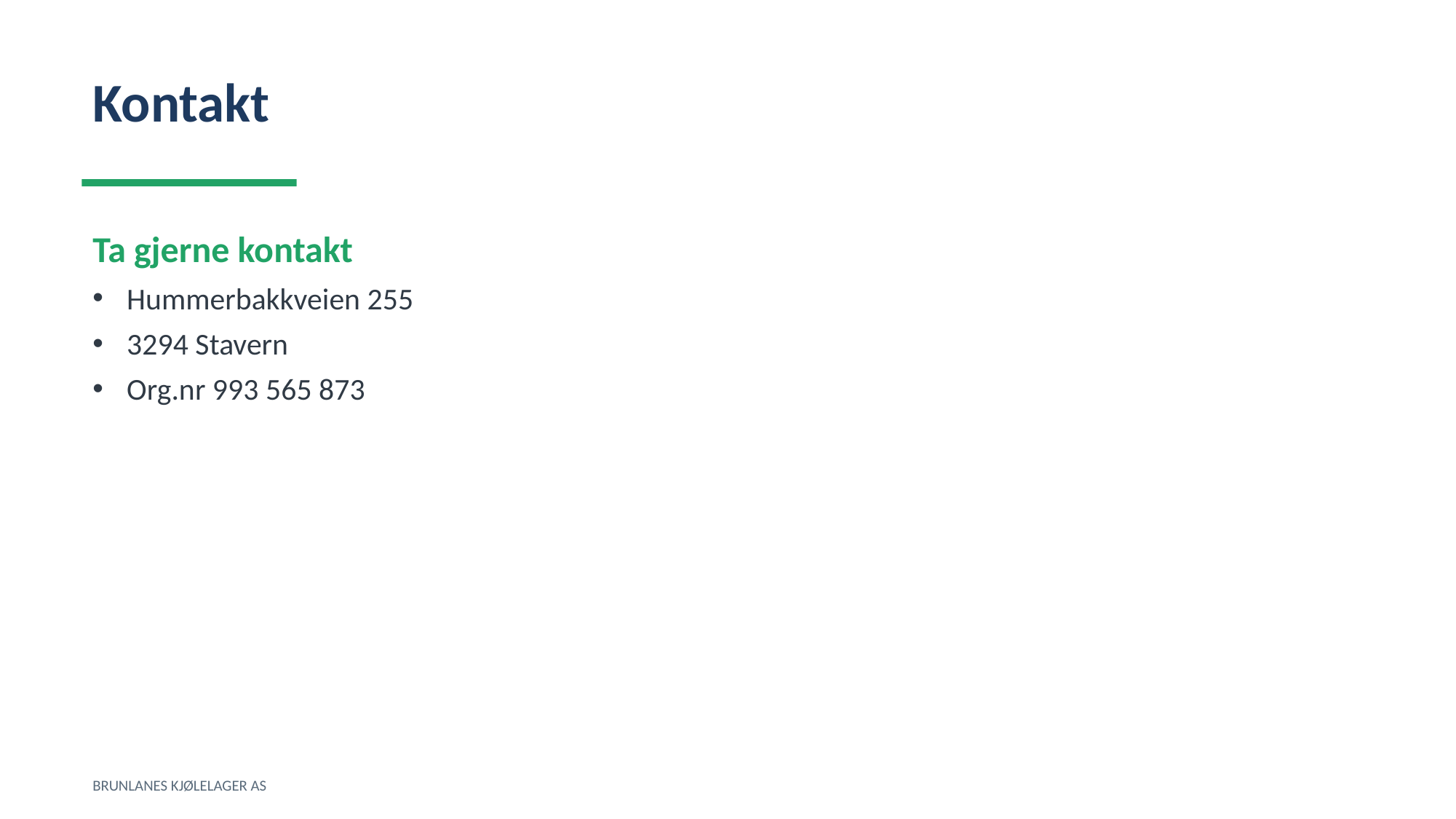

Kontakt

Ta gjerne kontakt
Hummerbakkveien 255
3294 Stavern
Org.nr 993 565 873
BRUNLANES KJØLELAGER AS